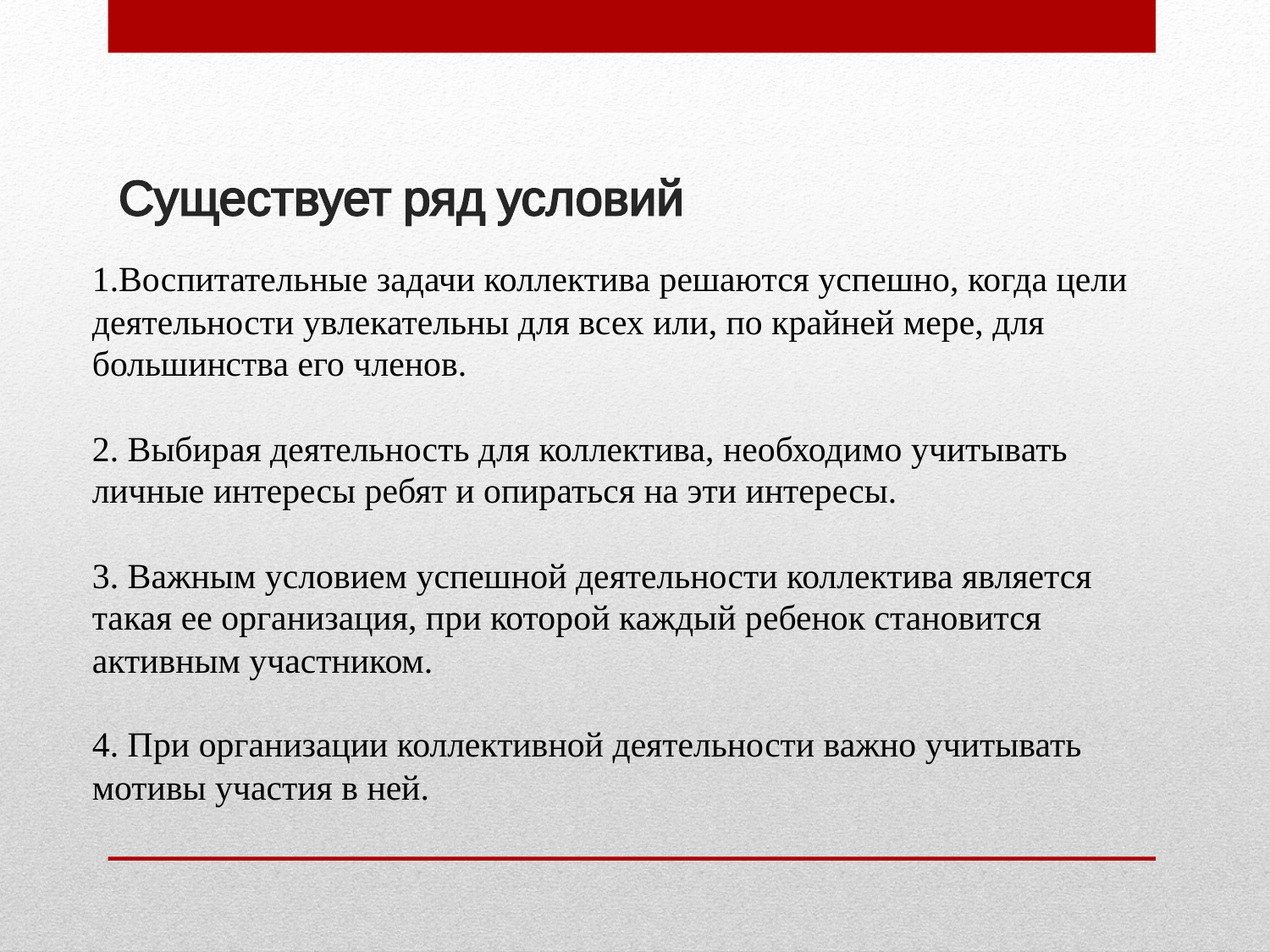

# Существует ряд условий
1.Воспитательные задачи коллектива решаются успешно, когда цели
деятельности увлекательны для всех или, по крайней мере, для
большинства его членов.

2. Выбирая деятельность для коллектива, необходимо учитывать личные интересы ребят и опираться на эти интересы.

3. Важным условием успешной деятельности коллектива является такая ее организация, при которой каждый ребенок становится активным участником.

4. При организации коллективной деятельности важно учитывать мотивы участия в ней.